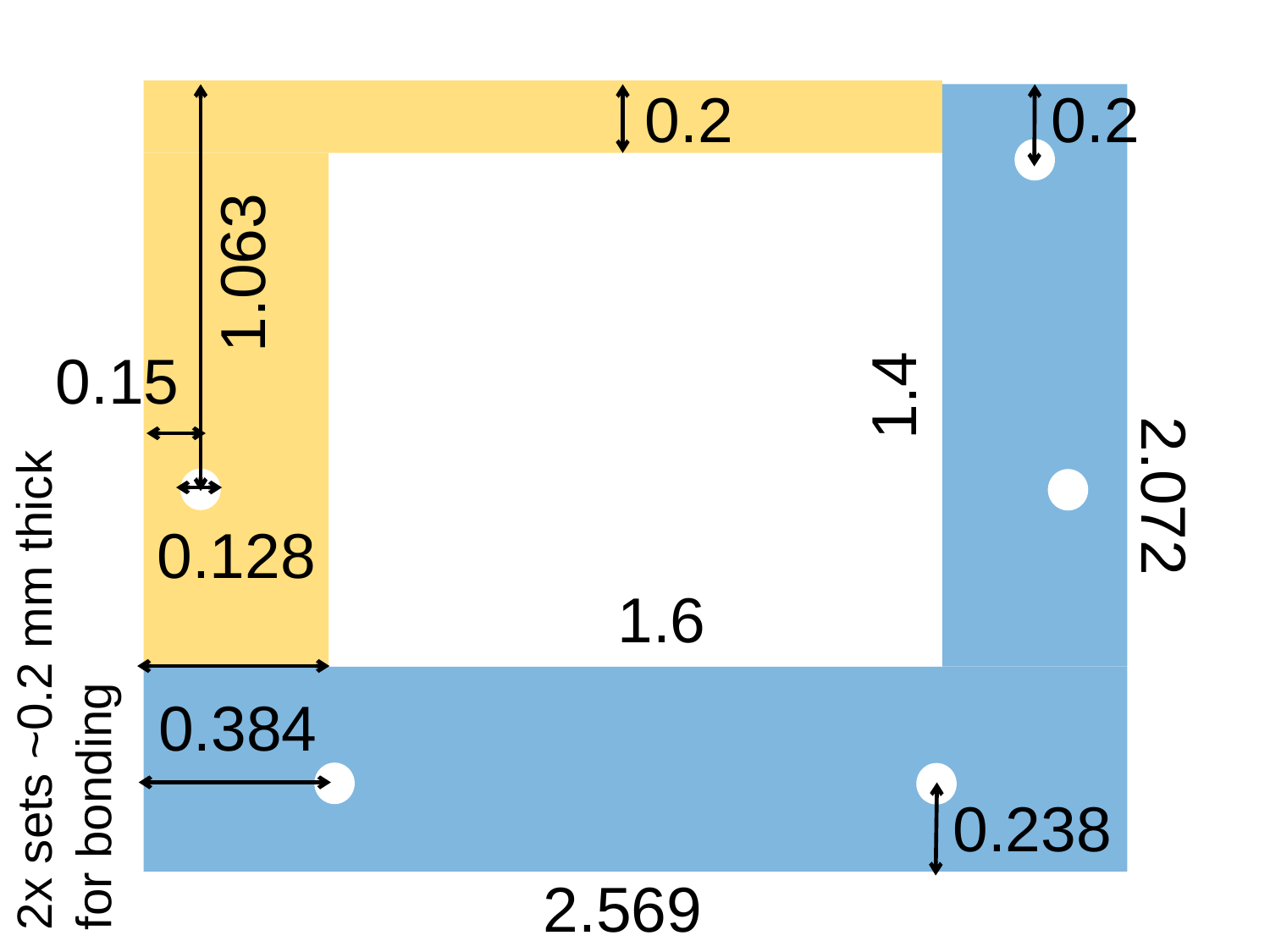

0.2
0.2

1.063
0.15
1.4
2.072

0.128
1.6
2x sets ~0.2 mm thick
for bonding

0.384

0.238
2.569